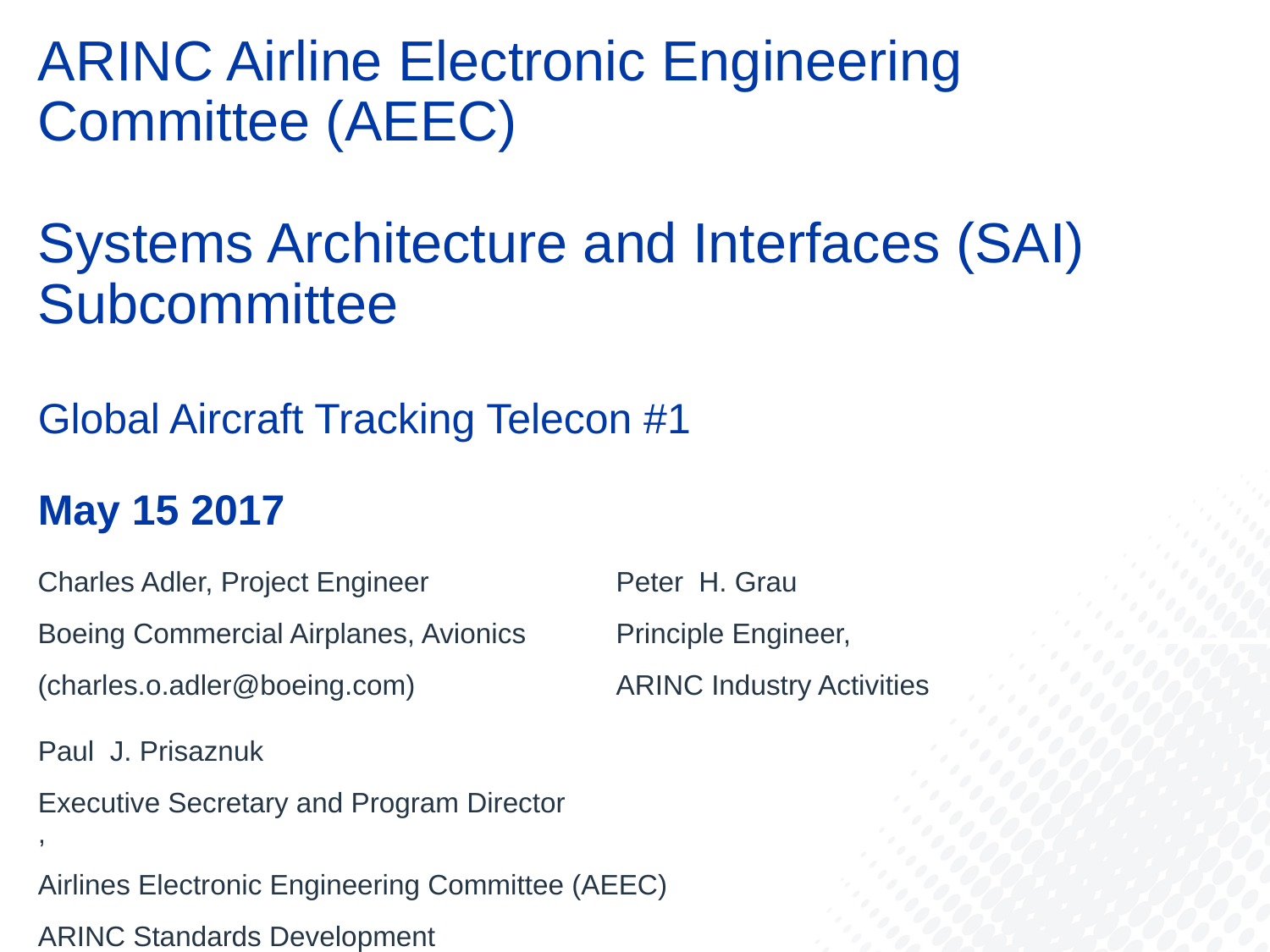

# ARINC Airline Electronic Engineering Committee (AEEC) Systems Architecture and Interfaces (SAI) Subcommittee Global Aircraft Tracking Telecon #1 May 15 2017
Charles Adler, Project Engineer
Boeing Commercial Airplanes, Avionics
(charles.o.adler@boeing.com)
Peter  H. Grau
Principle Engineer,
ARINC Industry Activities
Paul  J. Prisaznuk
Executive Secretary and Program Director	,
Airlines Electronic Engineering Committee (AEEC)
ARINC Standards Development